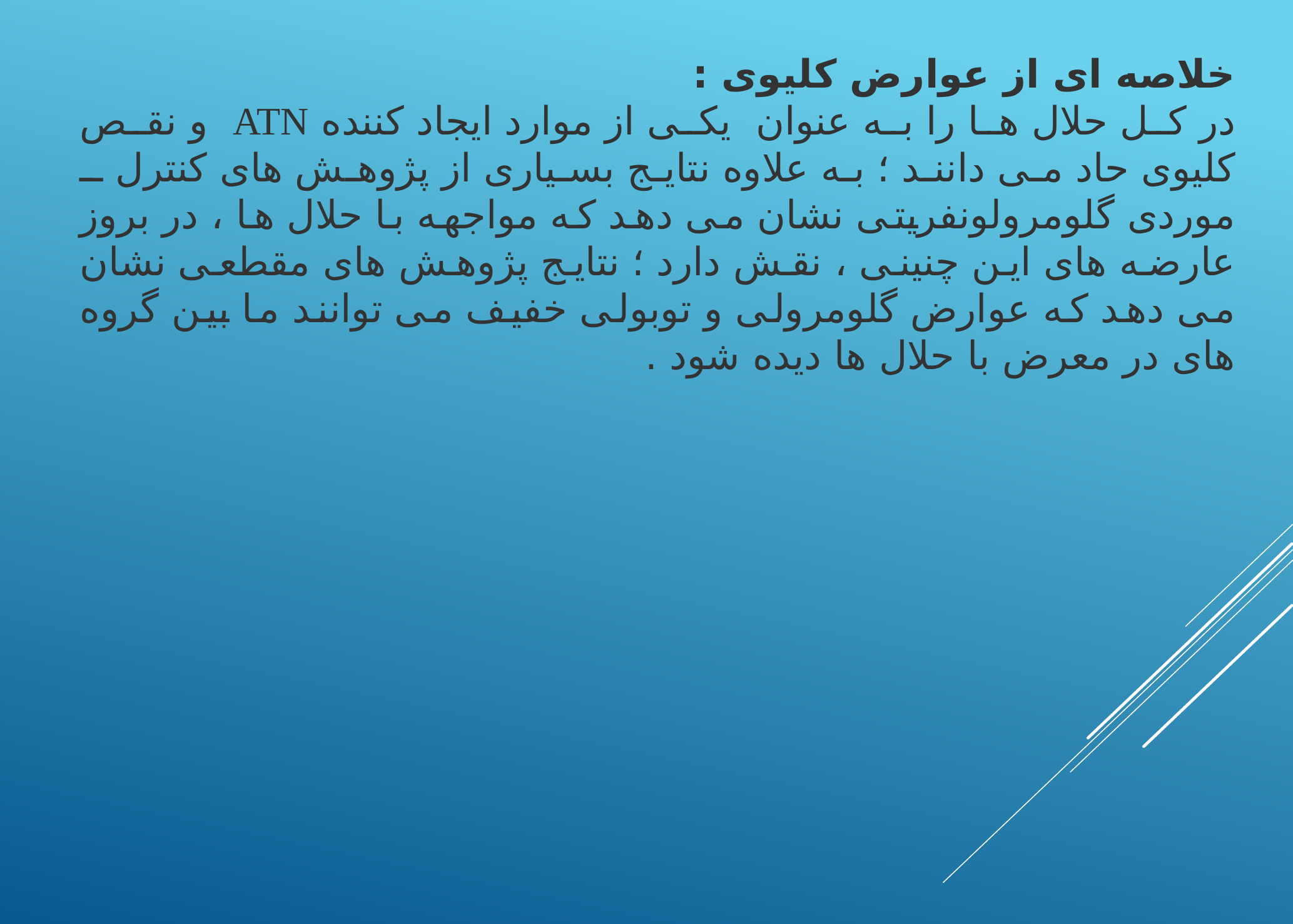

خلاصه ای از عوارض کلیوی :
در کل حلال ها را به عنوان  یکی از موارد ایجاد کننده ATN  و نقص کلیوی حاد می دانند ؛ به علاوه نتایج بسیاری از پژوهش های کنترل ـ موردی گلومرولونفریتی نشان می دهد که مواجهه با حلال ها ، در بروز عارضه های این چنینی ، نقش دارد ؛ نتایج پژوهش های مقطعی نشان می دهد که عوارض گلومرولی و توبولی خفیف می توانند ما بین گروه های در معرض با حلال ها دیده شود .